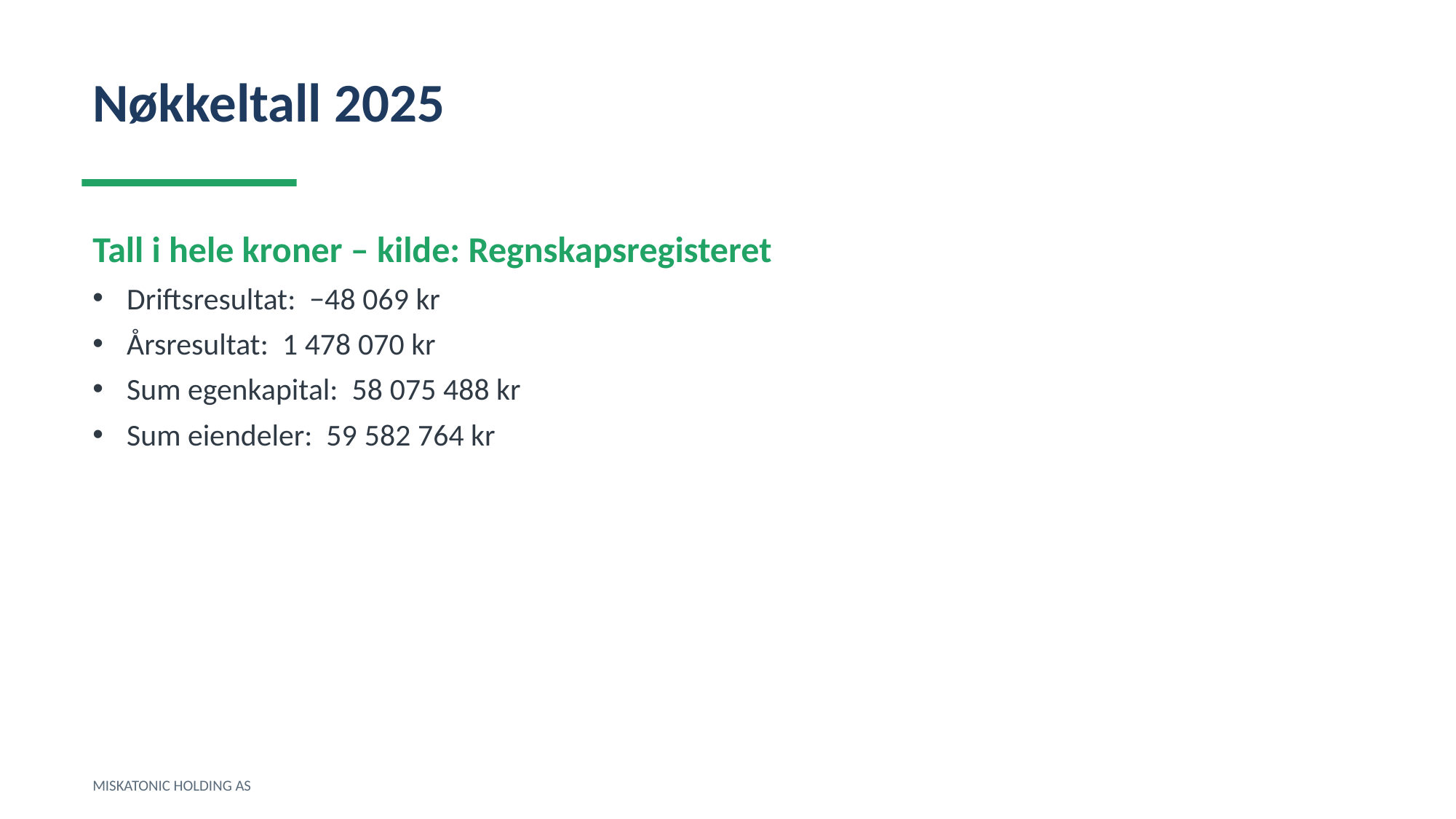

Nøkkeltall 2025

Tall i hele kroner – kilde: Regnskapsregisteret
Driftsresultat:  −48 069 kr
Årsresultat:  1 478 070 kr
Sum egenkapital:  58 075 488 kr
Sum eiendeler:  59 582 764 kr
MISKATONIC HOLDING AS